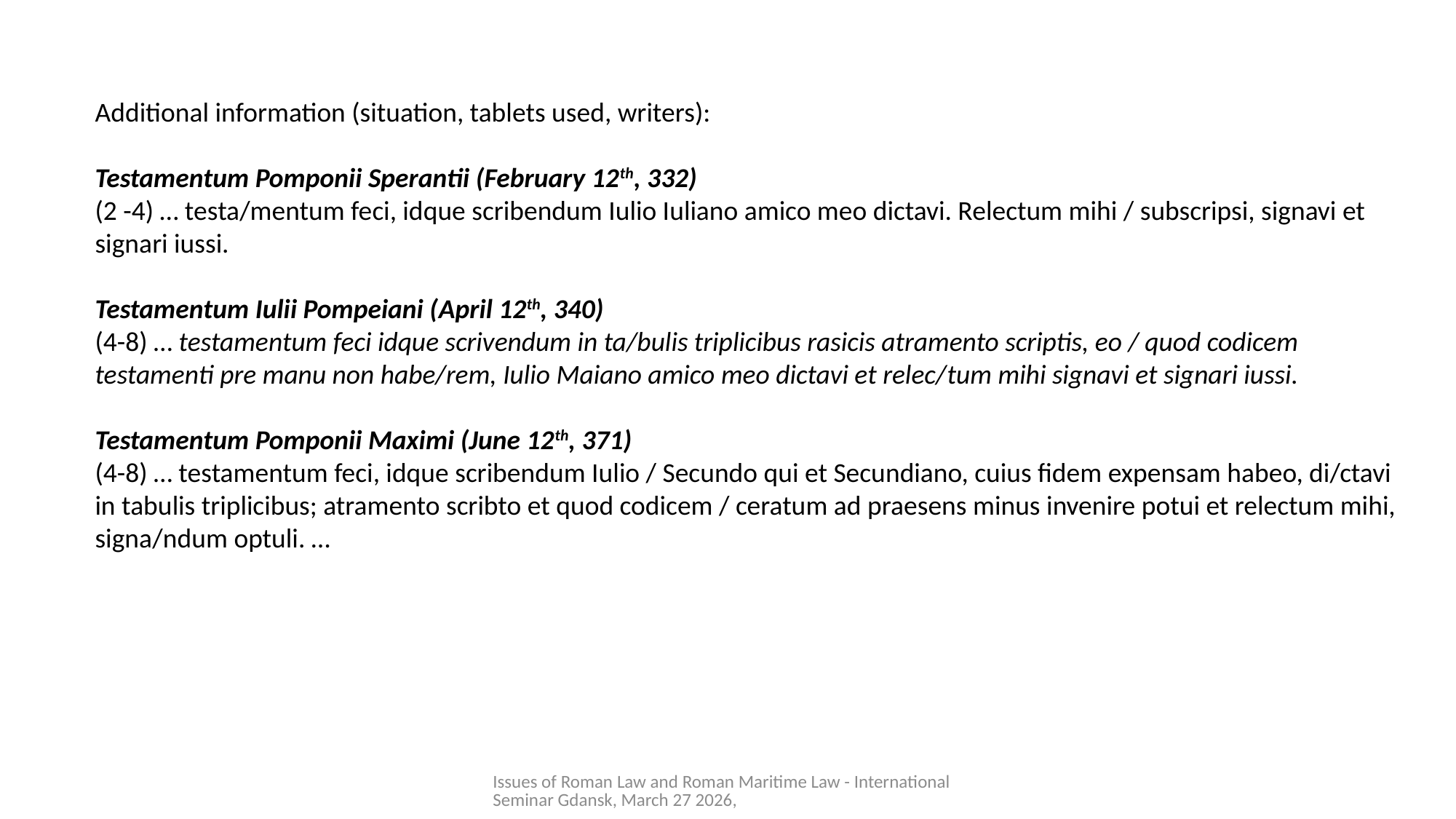

Additional information (situation, tablets used, writers):

Testamentum Pomponii Sperantii (February 12th, 332)
(2 -4) … testa/mentum feci, idque scribendum Iulio Iuliano amico meo dictavi. Relectum mihi / subscripsi, signavi et signari iussi.

Testamentum Iulii Pompeiani (April 12th, 340)
(4-8) … testamentum feci idque scrivendum in ta/bulis triplicibus rasicis atramento scriptis, eo / quod codicem testamenti pre manu non habe/rem, Iulio Maiano amico meo dictavi et relec/tum mihi signavi et signari iussi.

Testamentum Pomponii Maximi (June 12th, 371)
(4-8) … testamentum feci, idque scribendum Iulio / Secundo qui et Secundiano, cuius fidem expensam habeo, di/ctavi in tabulis triplicibus; atramento scribto et quod codicem / ceratum ad praesens minus invenire potui et relectum mihi, signa/ndum optuli. …
Issues of Roman Law and Roman Maritime Law - International Seminar Gdansk, March 27 2026,